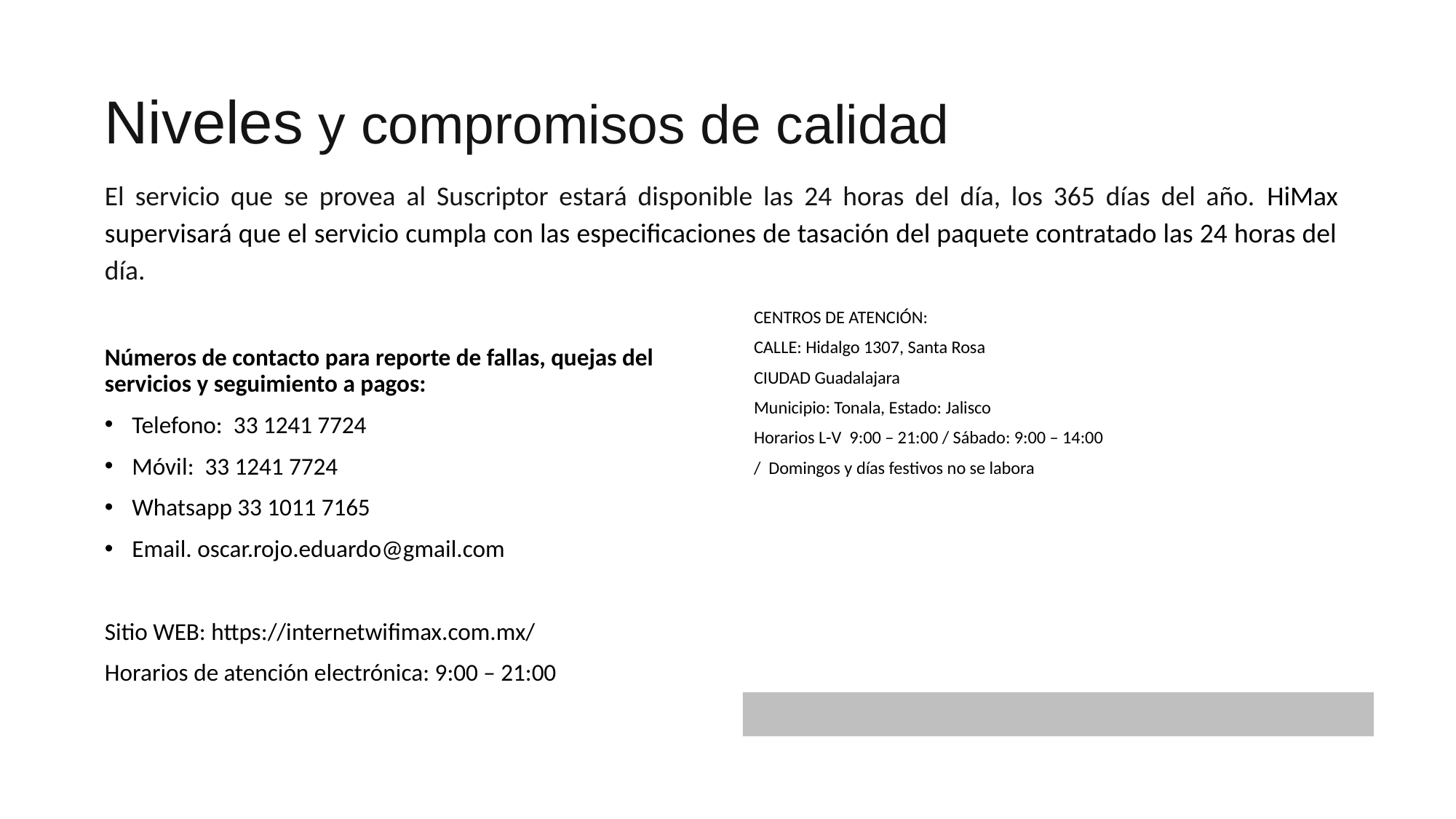

# Niveles y compromisos de calidad
El servicio que se provea al Suscriptor estará disponible las 24 horas del día, los 365 días del año. HiMax supervisará que el servicio cumpla con las especificaciones de tasación del paquete contratado las 24 horas del día.
CENTROS DE ATENCIÓN:
CALLE: Hidalgo 1307, Santa Rosa
CIUDAD Guadalajara
Municipio: Tonala, Estado: Jalisco
Horarios L-V  9:00 – 21:00 / Sábado: 9:00 – 14:00
/  Domingos y días festivos no se labora
Números de contacto para reporte de fallas, quejas del servicios y seguimiento a pagos:
Telefono:  33 1241 7724
Móvil:  33 1241 7724
Whatsapp 33 1011 7165
Email. oscar.rojo.eduardo@gmail.com

Sitio WEB: https://internetwifimax.com.mx/
Horarios de atención electrónica: 9:00 – 21:00